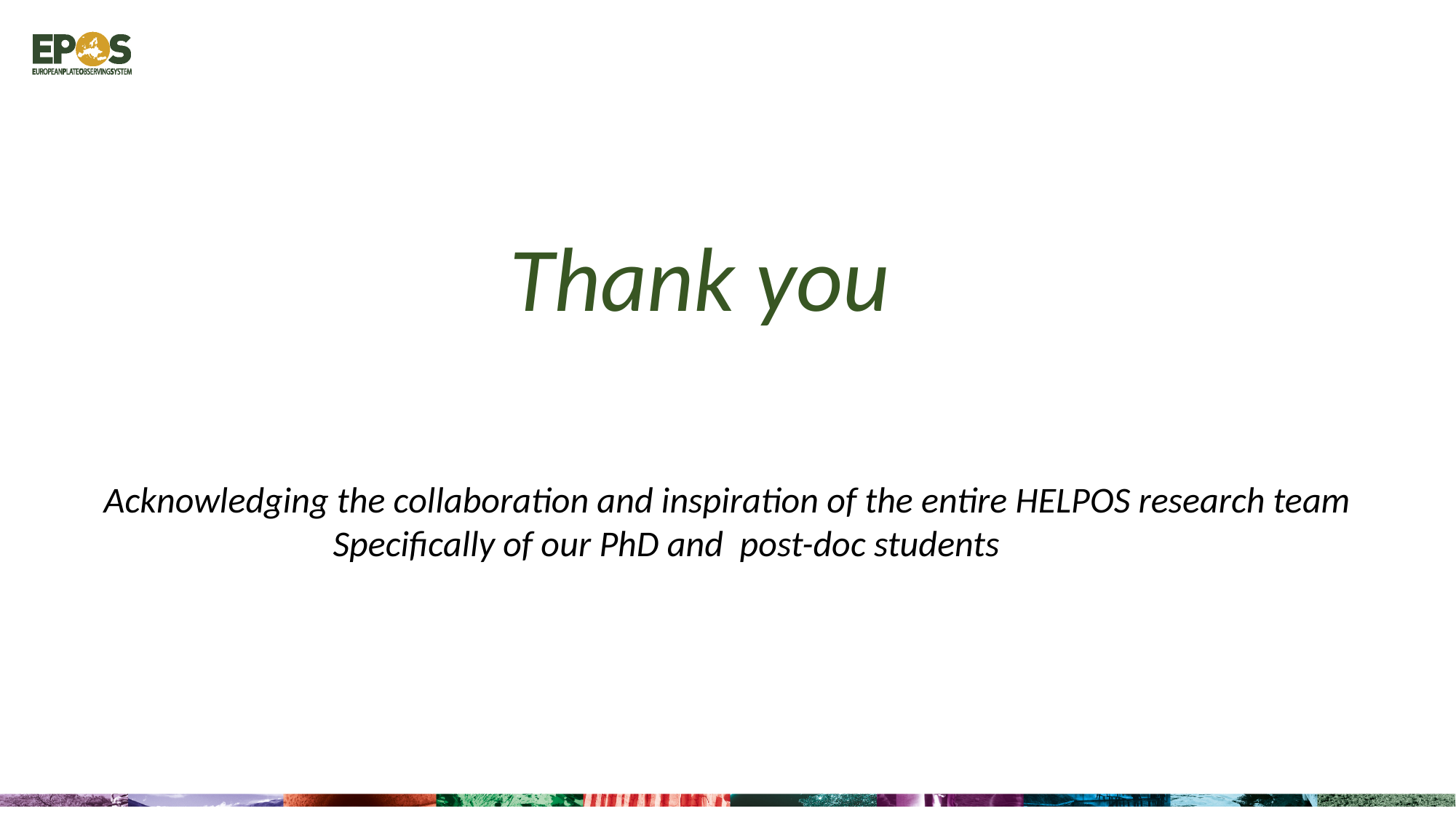

Thank you
Acknowledging the collaboration and inspiration of the entire HELPOS research team
                            Specifically of our PhD and  post-doc students